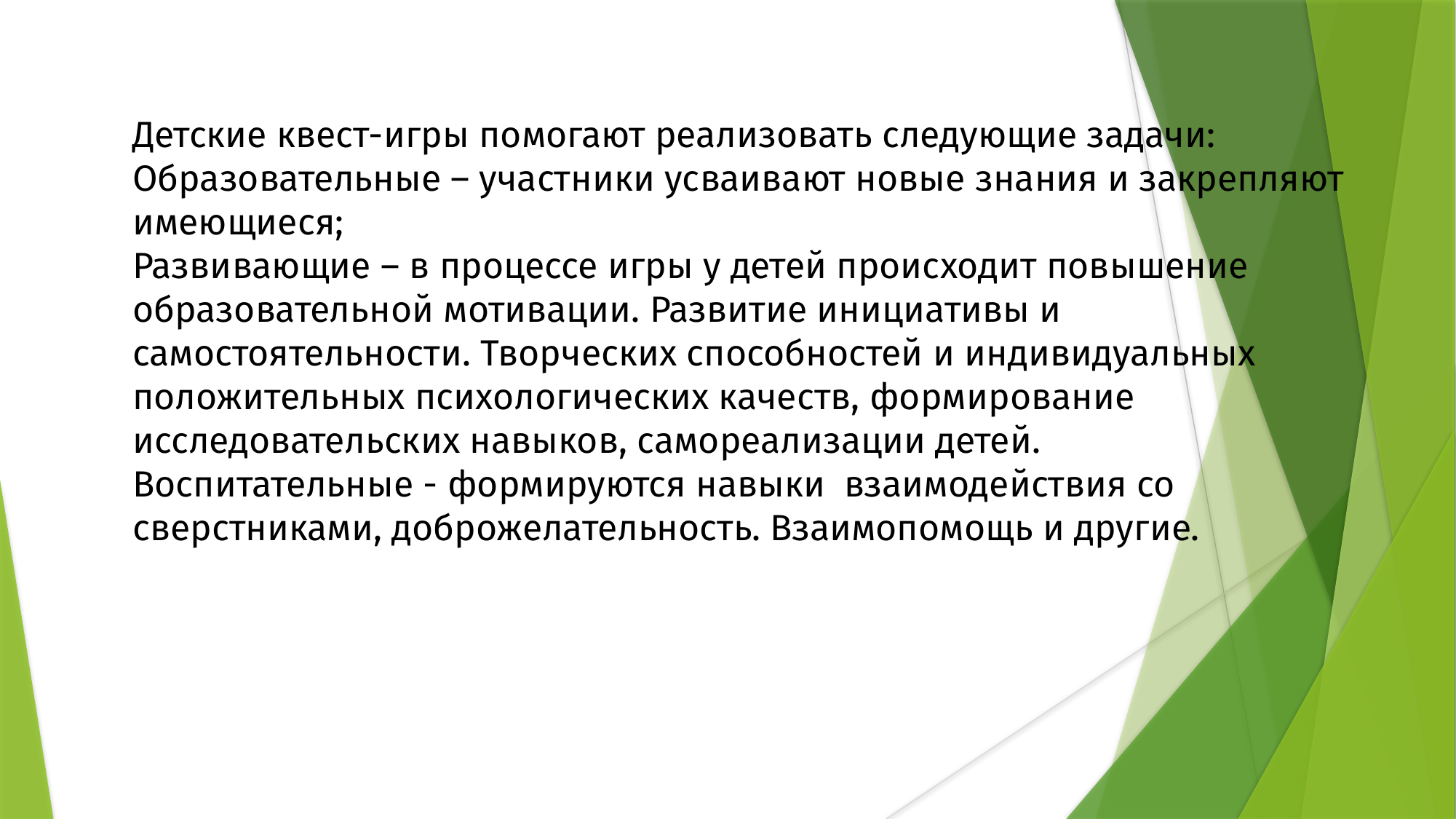

Детские квест-игры помогают реализовать следующие задачи:
Образовательные – участники усваивают новые знания и закрепляют имеющиеся;
Развивающие – в процессе игры у детей происходит повышение образовательной мотивации. Развитие инициативы и самостоятельности. Творческих способностей и индивидуальных положительных психологических качеств, формирование исследовательских навыков, самореализации детей.
Воспитательные - формируются навыки  взаимодействия со сверстниками, доброжелательность. Взаимопомощь и другие.